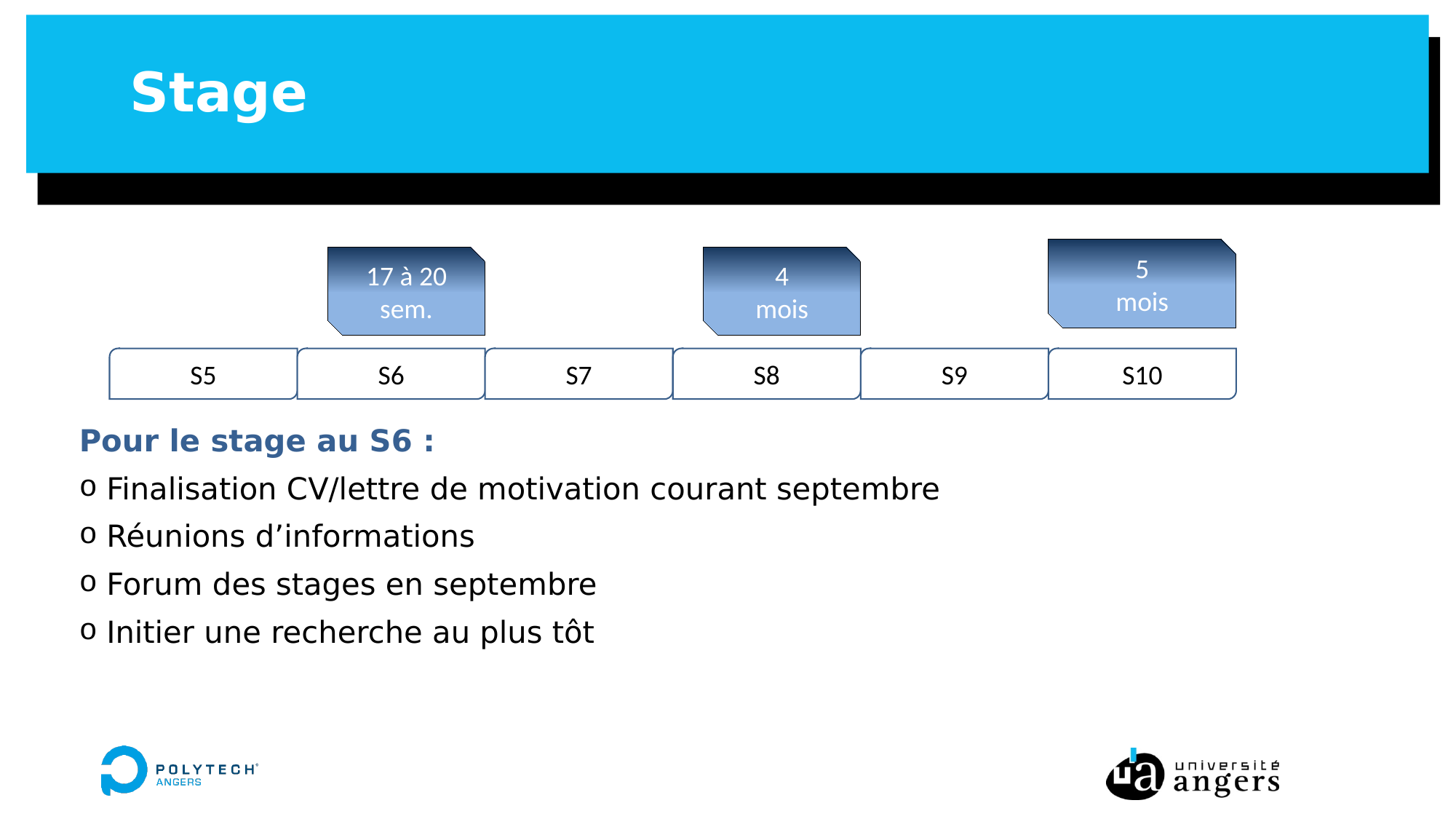

# Stage
5
mois
17 à 20
sem.
4
mois
S10
S9
S8
S7
S6
S5
Pour le stage au S6 :
Finalisation CV/lettre de motivation courant septembre
Réunions d’informations
Forum des stages en septembre
Initier une recherche au plus tôt